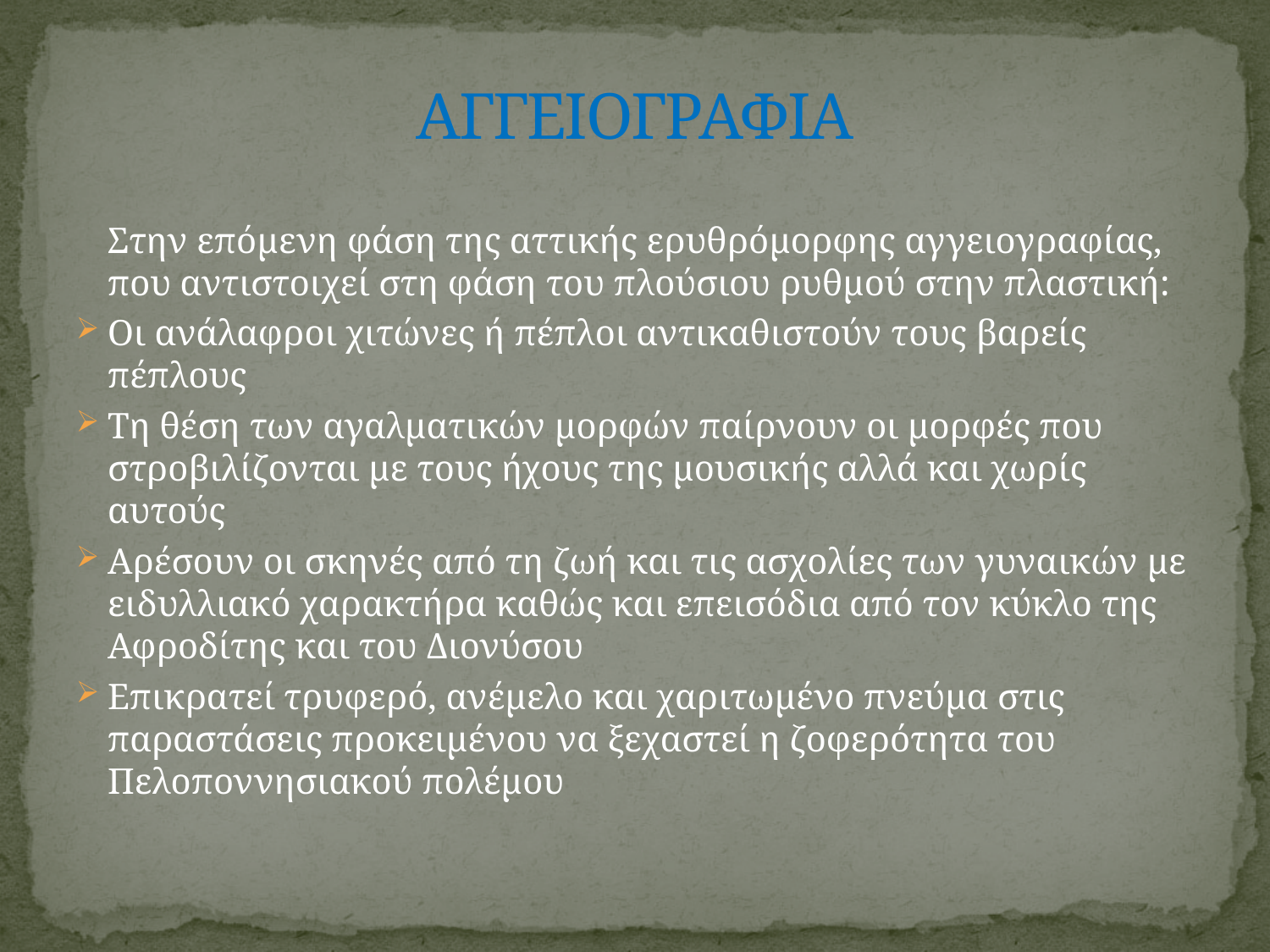

# ΑΓΓΕΙΟΓΡΑΦΙΑ
	Στην επόμενη φάση της αττικής ερυθρόμορφης αγγειογραφίας, που αντιστοιχεί στη φάση του πλούσιου ρυθμού στην πλαστική:
Οι ανάλαφροι χιτώνες ή πέπλοι αντικαθιστούν τoυς βαρείς πέπλους
Τη θέση των αγαλματικών μορφών παίρνουν οι μορφές που στροβιλίζονται με τους ήχους της μουσικής αλλά και χωρίς αυτούς
Αρέσουν οι σκηνές από τη ζωή και τις ασχολίες των γυναικών με ειδυλλιακό χαρακτήρα καθώς και επεισόδια από τον κύκλο της Αφροδίτης και του Διονύσου
Επικρατεί τρυφερό, ανέμελο και χαριτωμένο πνεύμα στις παραστάσεις προκειμένου να ξεχαστεί η ζοφερότητα του Πελοποννησιακού πολέμου